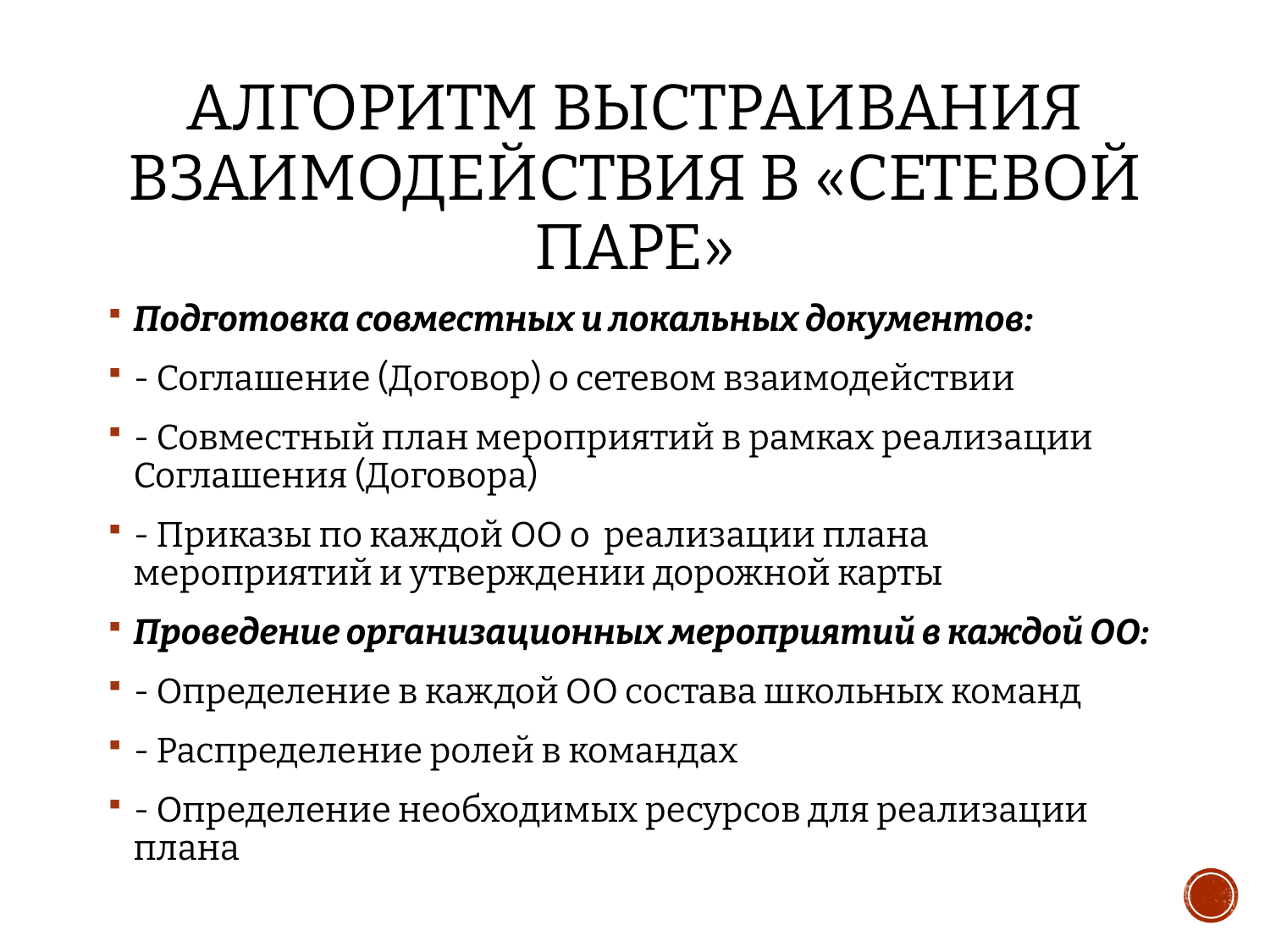

# Алгоритм выстраивания взаимодействия в «сетевой паре»
Подготовка совместных и локальных документов:
- Соглашение (Договор) о сетевом взаимодействии
- Совместный план мероприятий в рамках реализации Соглашения (Договора)
- Приказы по каждой ОО о  реализации плана мероприятий и утверждении дорожной карты
Проведение организационных мероприятий в каждой ОО:
- Определение в каждой ОО состава школьных команд
- Распределение ролей в командах
- Определение необходимых ресурсов для реализации плана